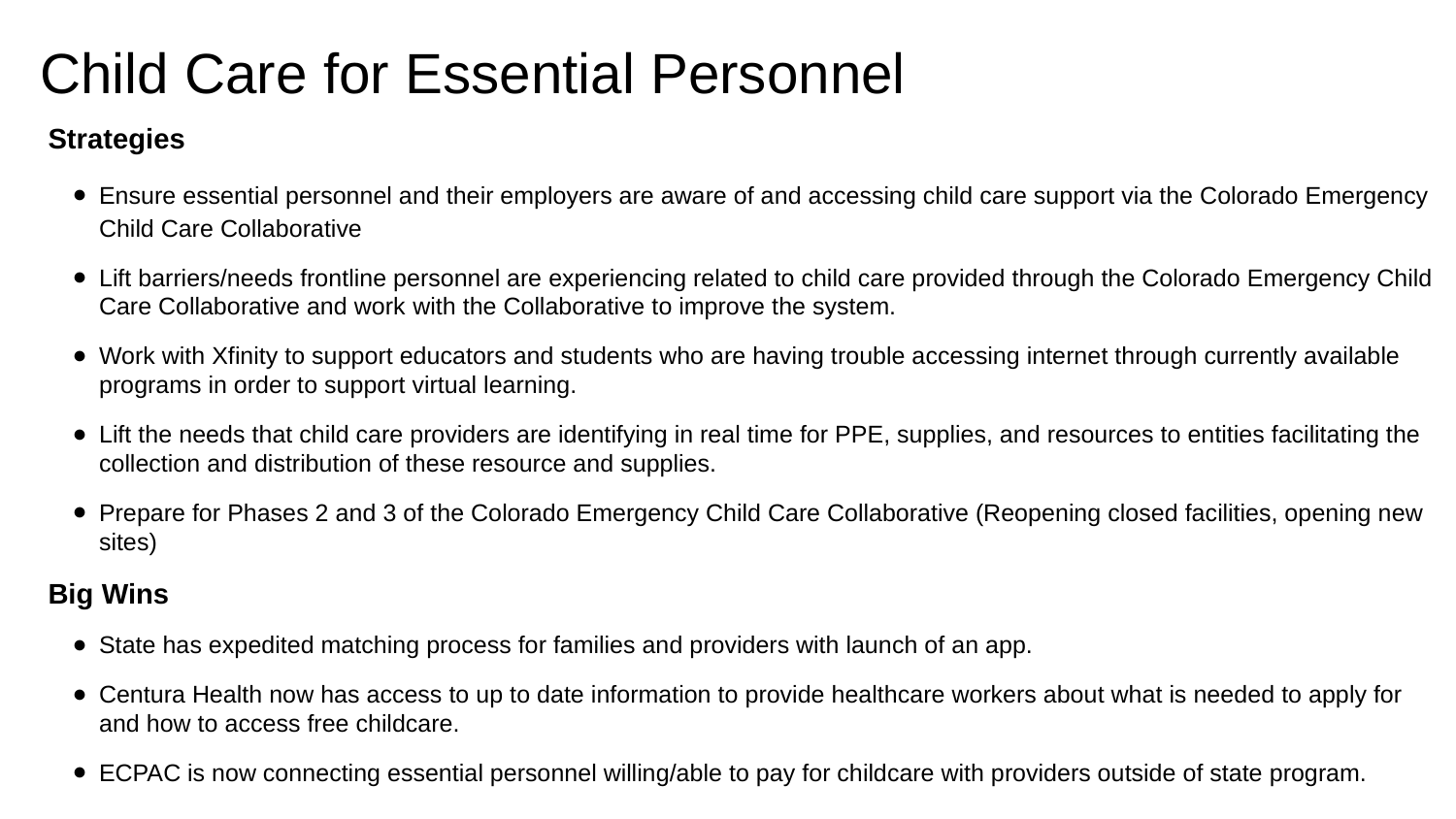

# Child Care for Essential Personnel
Strategies
Ensure essential personnel and their employers are aware of and accessing child care support via the Colorado Emergency Child Care Collaborative
Lift barriers/needs frontline personnel are experiencing related to child care provided through the Colorado Emergency Child Care Collaborative and work with the Collaborative to improve the system.
Work with Xfinity to support educators and students who are having trouble accessing internet through currently available programs in order to support virtual learning.
Lift the needs that child care providers are identifying in real time for PPE, supplies, and resources to entities facilitating the collection and distribution of these resource and supplies.
Prepare for Phases 2 and 3 of the Colorado Emergency Child Care Collaborative (Reopening closed facilities, opening new sites)
Big Wins
State has expedited matching process for families and providers with launch of an app.
Centura Health now has access to up to date information to provide healthcare workers about what is needed to apply for and how to access free childcare.
ECPAC is now connecting essential personnel willing/able to pay for childcare with providers outside of state program.